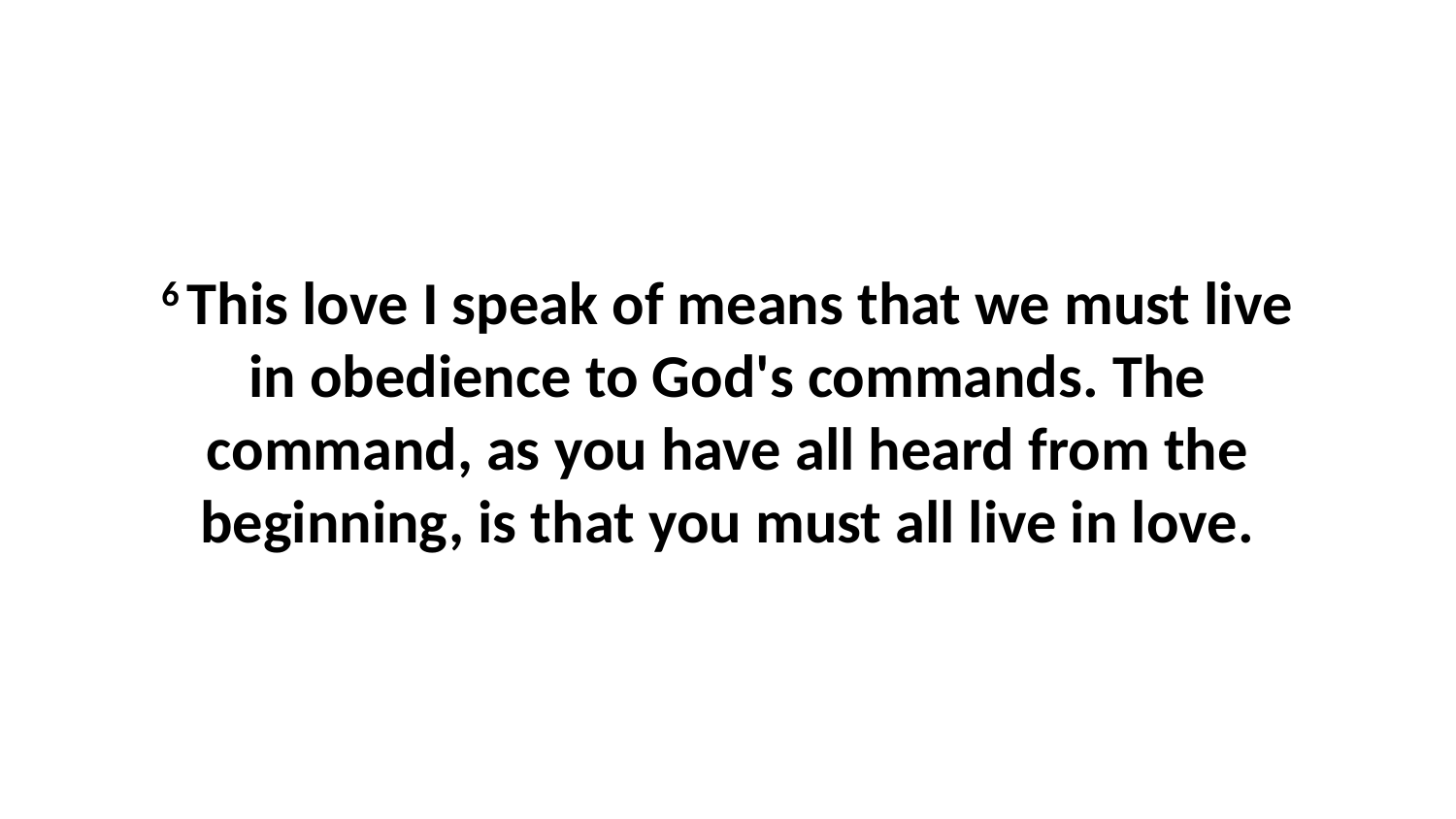

6 This love I speak of means that we must live in obedience to God's commands. The command, as you have all heard from the beginning, is that you must all live in love.